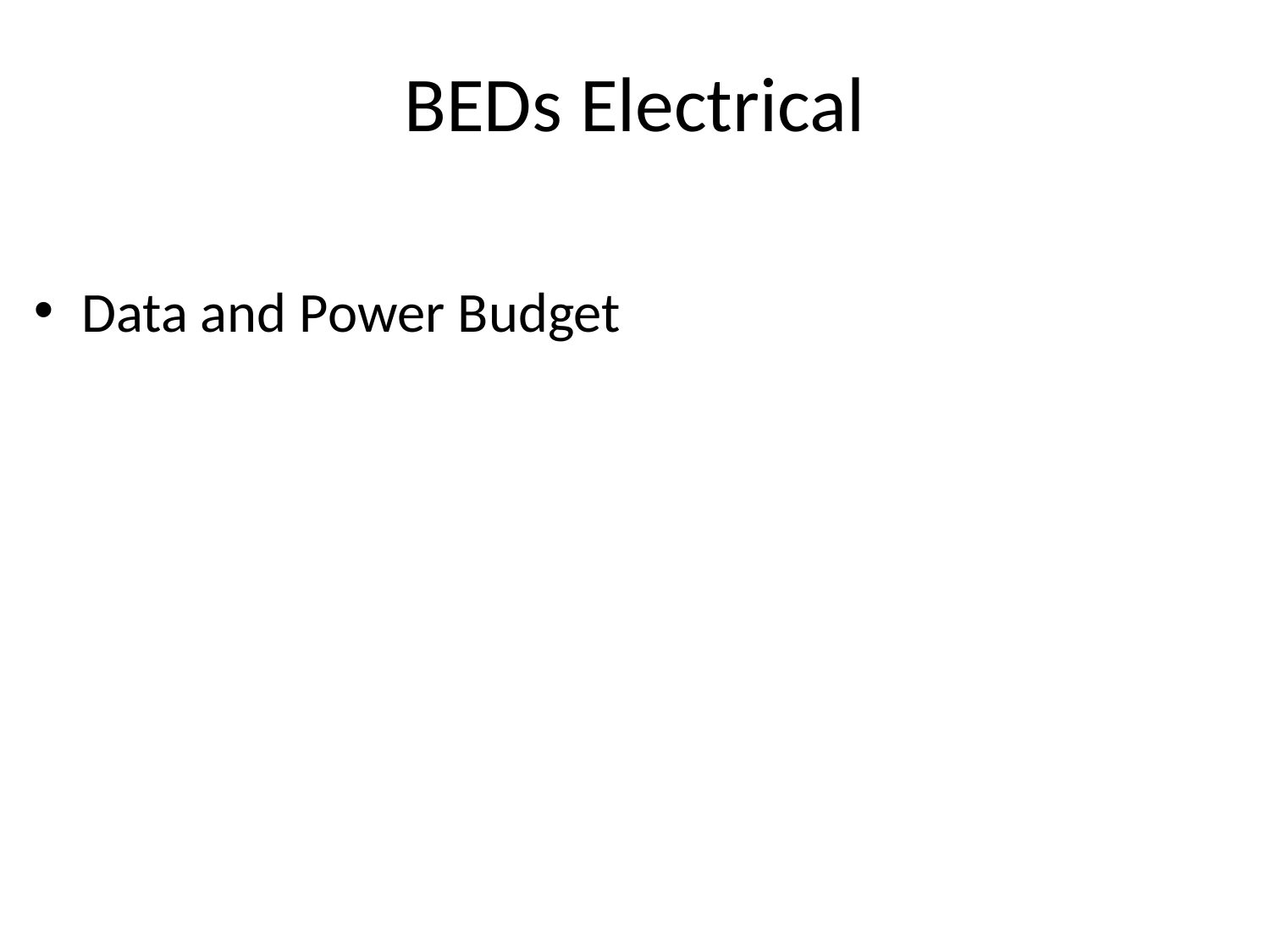

# BEDs Electrical

Data and Power Budget